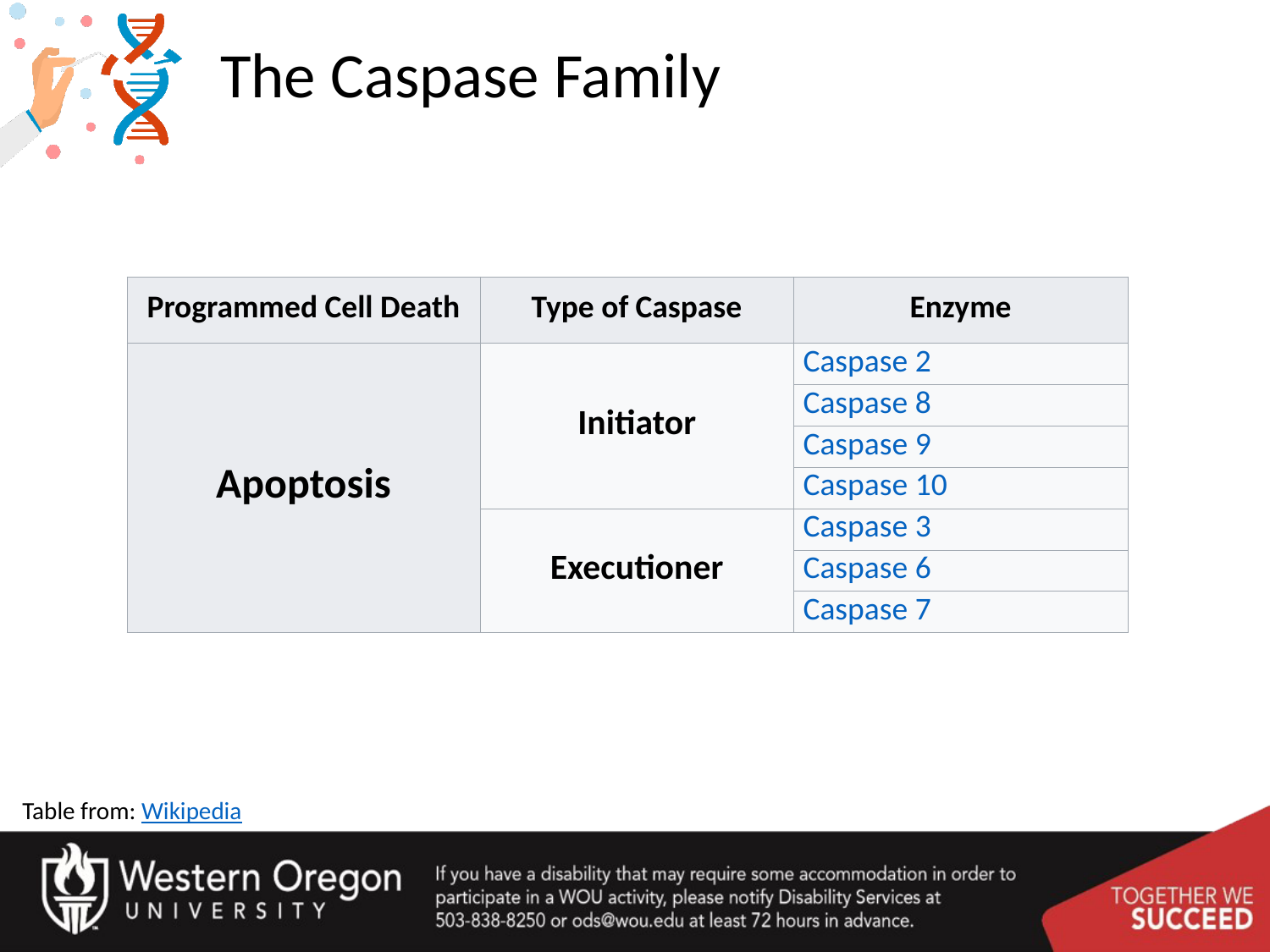

# The Caspase Family
| Programmed Cell Death | Type of Caspase | Enzyme |
| --- | --- | --- |
| Apoptosis | Initiator | Caspase 2 |
|  |  | Caspase 8 |
|  |  | Caspase 9 |
|  |  | Caspase 10 |
|  | Executioner | Caspase 3 |
|  |  | Caspase 6 |
|  |  | Caspase 7 |
Table from: Wikipedia